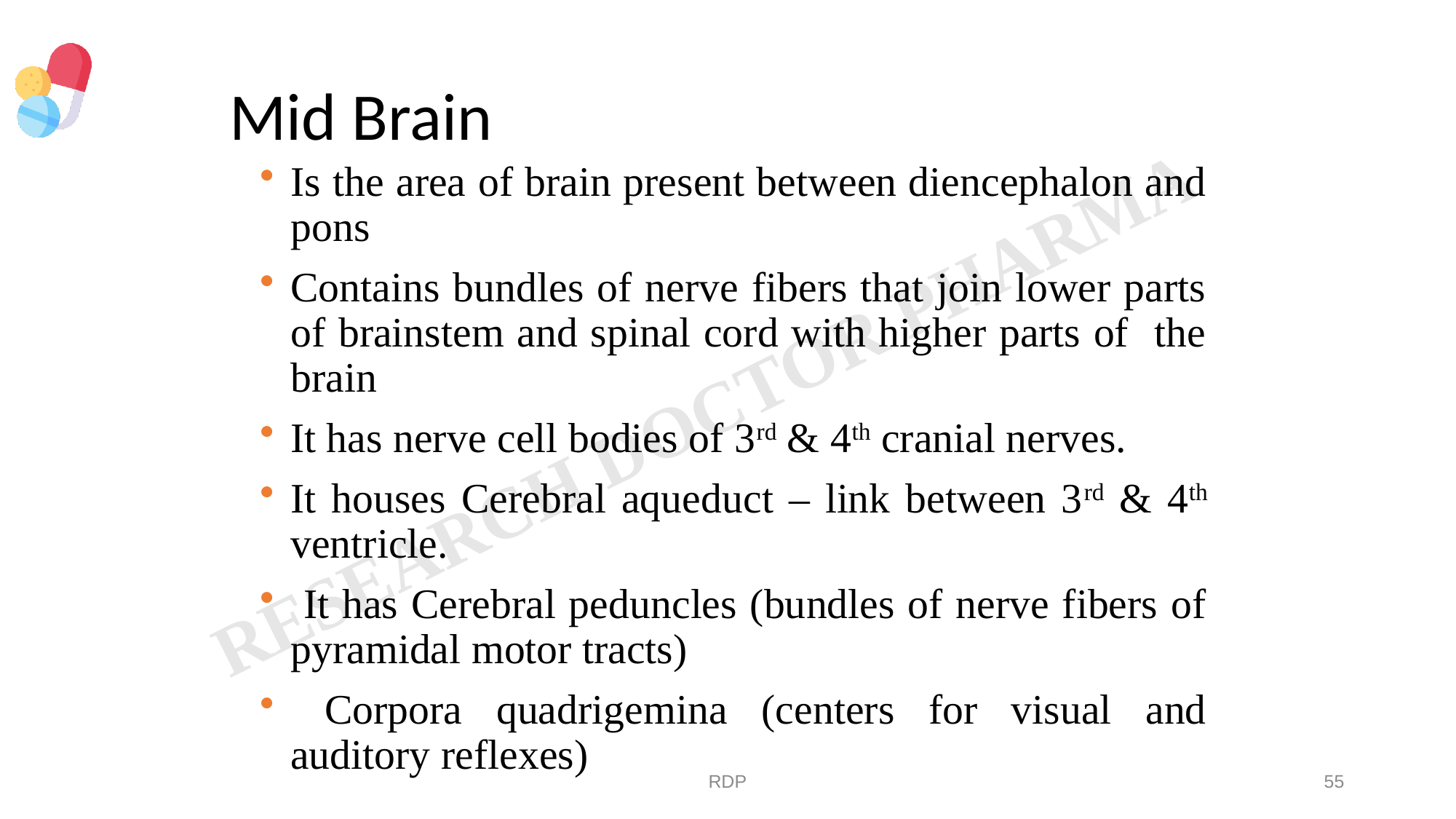

# Mid Brain
Is the area of brain present between diencephalon and pons
Contains bundles of nerve fibers that join lower parts of brainstem and spinal cord with higher parts of  the brain
It has nerve cell bodies of 3rd & 4th cranial nerves.
It houses Cerebral aqueduct – link between 3rd & 4th ventricle.
 It has Cerebral peduncles (bundles of nerve fibers of pyramidal motor tracts)
 Corpora quadrigemina (centers for visual and auditory reflexes)

RDP
55